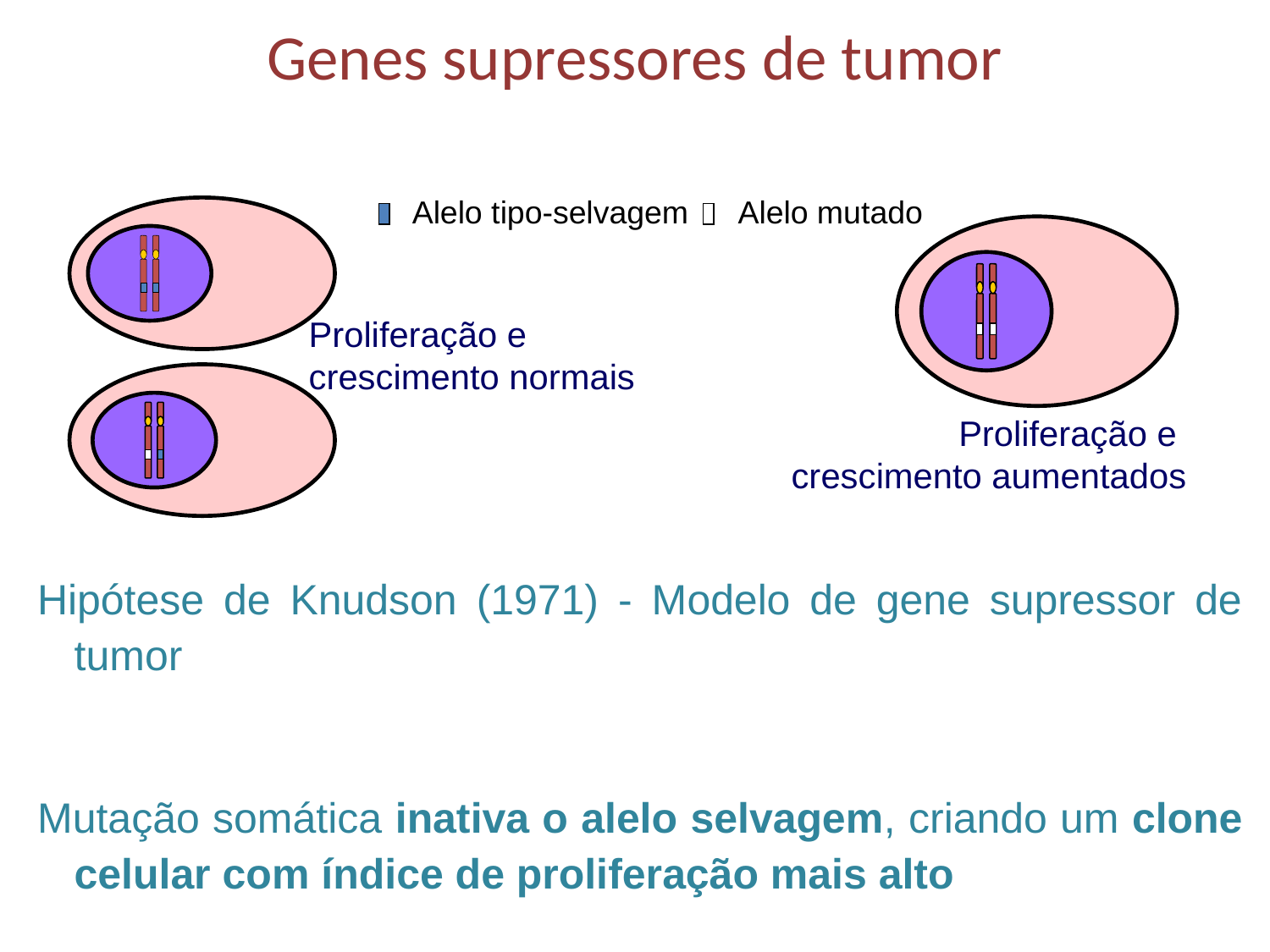

# Genes supressores de tumor
Alelo tipo-selvagem

Alelo mutado

Proliferação e
crescimento normais

Proliferação e
crescimento aumentados
Hipótese de Knudson (1971) - Modelo de gene supressor de tumor

Mutação somática inativa o alelo selvagem, criando um clone celular com índice de proliferação mais alto